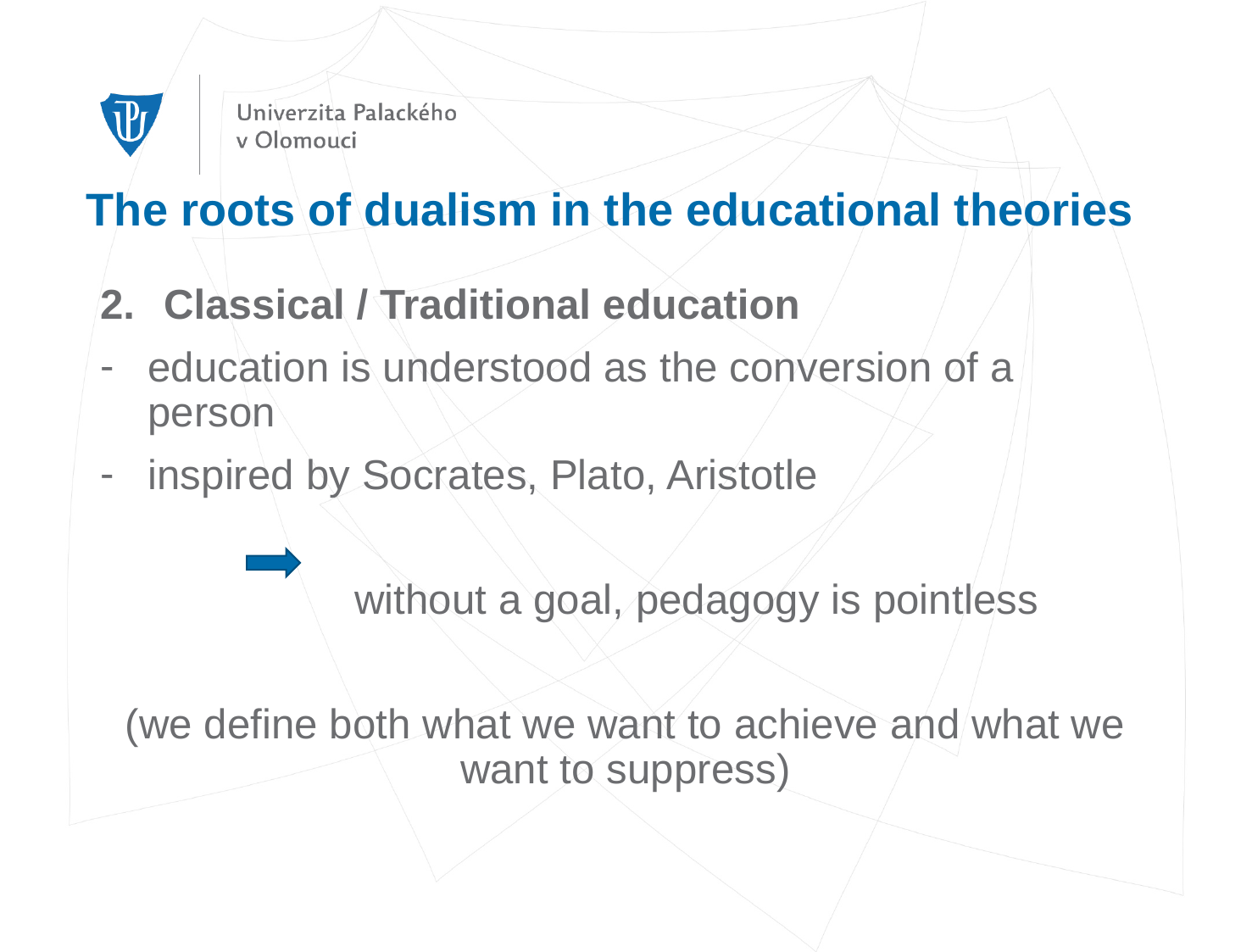

# The roots of dualism in the educational theories
Classical / Traditional education
education is understood as the conversion of a person
inspired by Socrates, Plato, Aristotle

		without a goal, pedagogy is pointless

(we define both what we want to achieve and what we want to suppress)